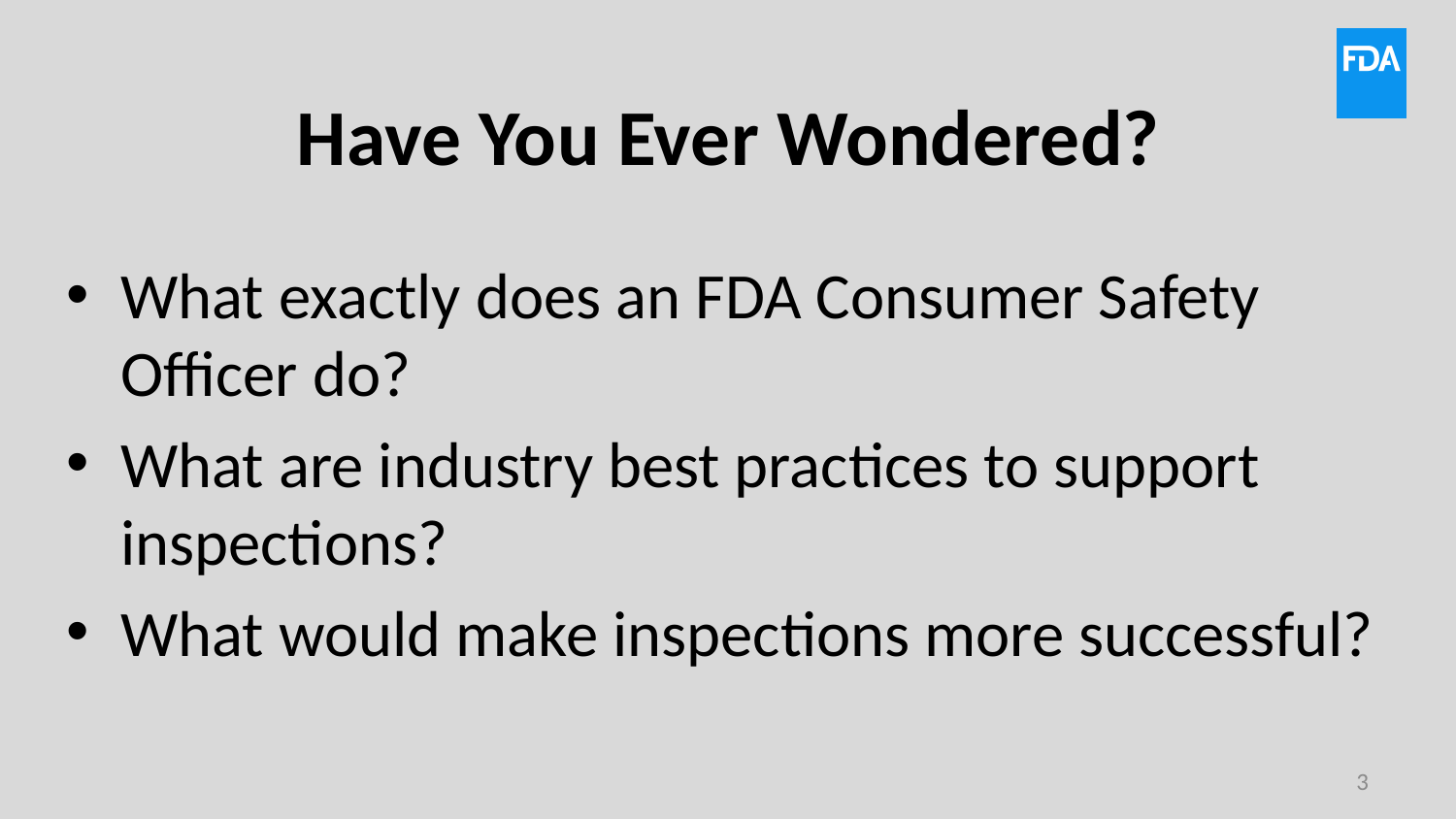

# Have You Ever Wondered?
What exactly does an FDA Consumer Safety Officer do?
What are industry best practices to support inspections?
What would make inspections more successful?
3